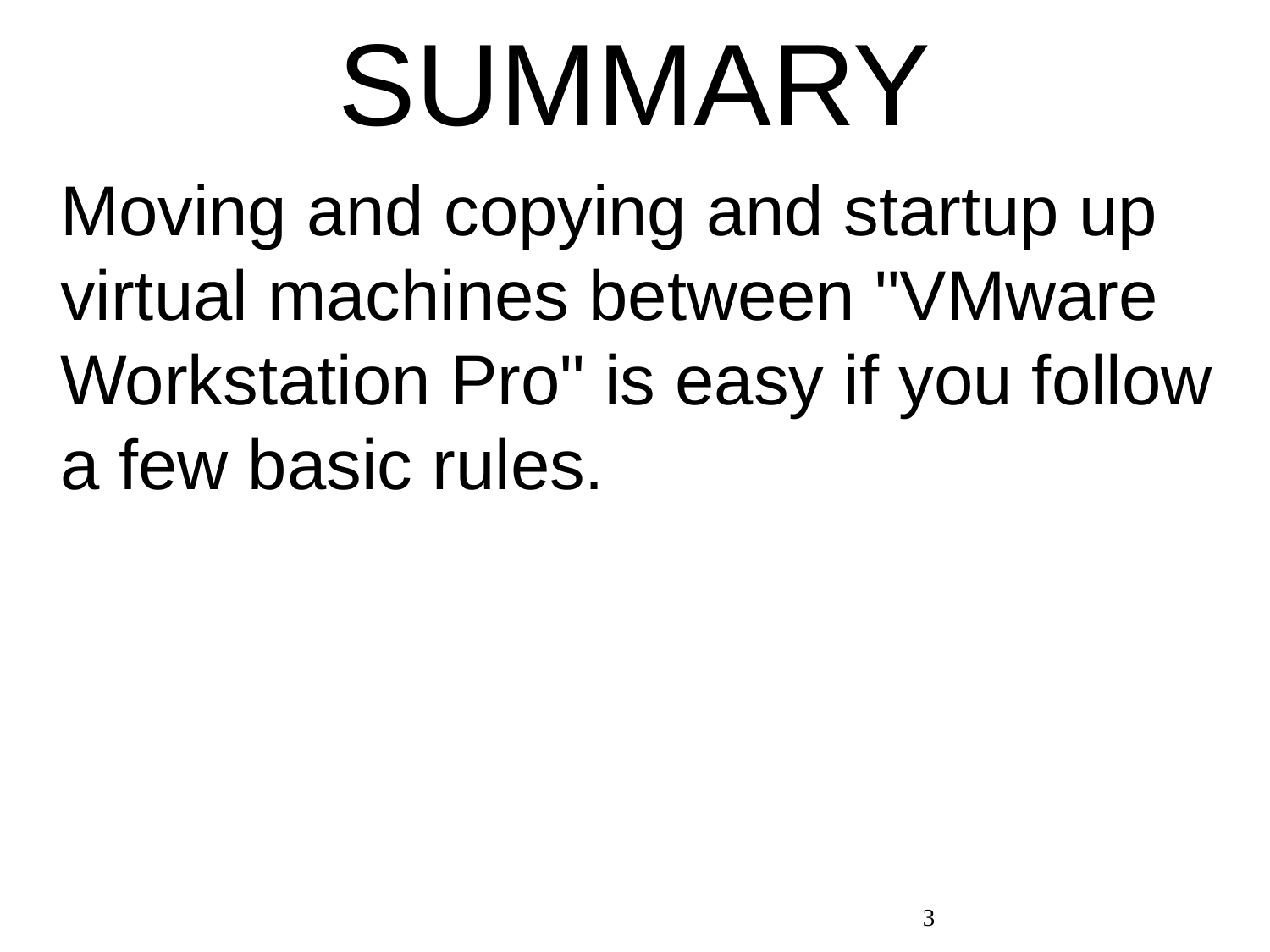

# SUMMARY
	Moving and copying and startup up virtual machines between "VMware Workstation Pro" is easy if you follow a few basic rules.
3